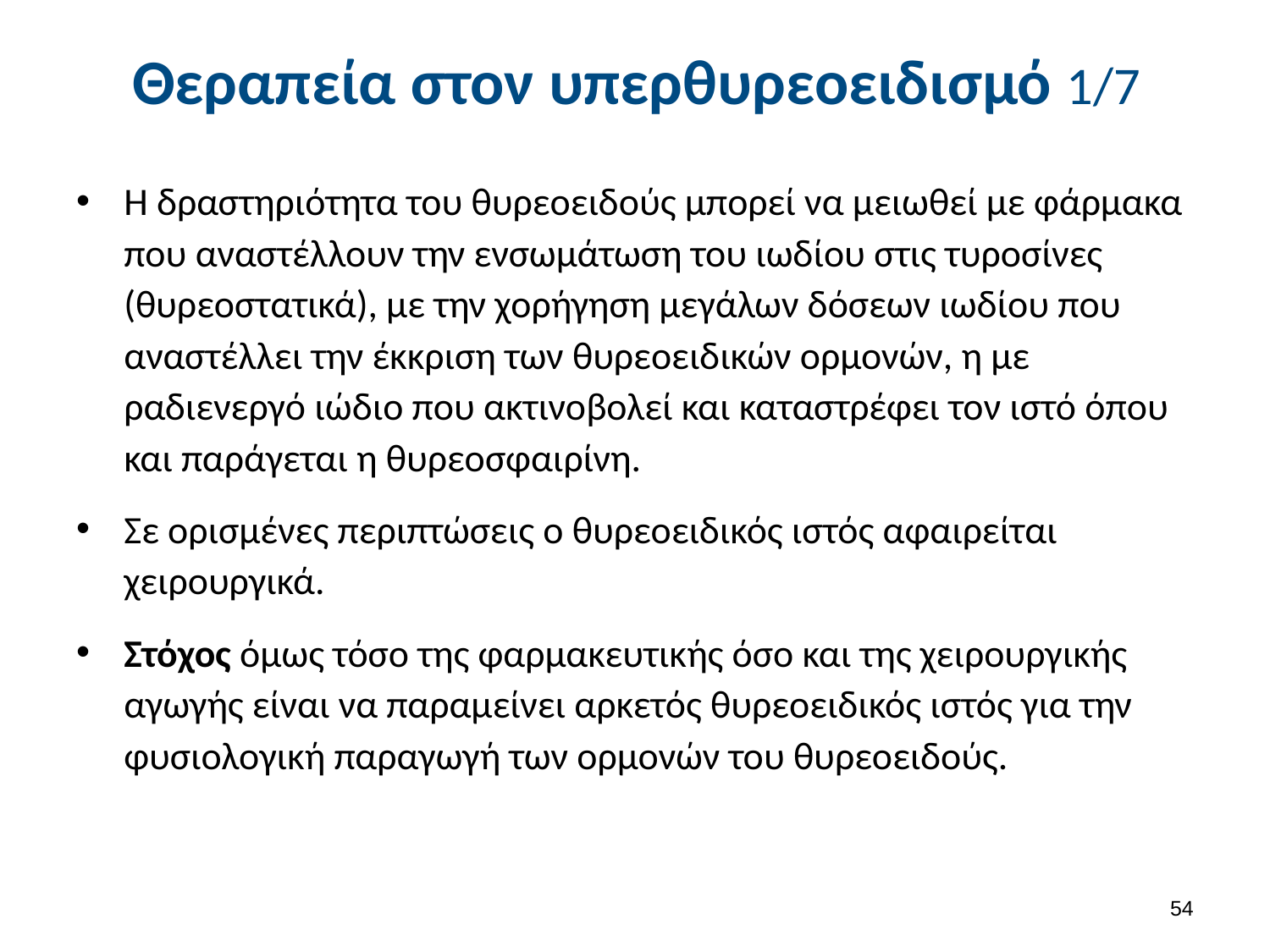

# Θεραπεία στον υπερθυρεοειδισμό 1/7
Η δραστηριότητα του θυρεοειδούς μπορεί να μειωθεί με φάρμακα που αναστέλλουν την ενσωμάτωση του ιωδίου στις τυροσίνες (θυρεοστατικά), με την χορήγηση μεγάλων δόσεων ιωδίου που αναστέλλει την έκκριση των θυρεοειδικών ορμονών, η με ραδιενεργό ιώδιο που ακτινοβολεί και καταστρέφει τον ιστό όπου και παράγεται η θυρεοσφαιρίνη.
Σε ορισμένες περιπτώσεις ο θυρεοειδικός ιστός αφαιρείται χειρουργικά.
Στόχος όμως τόσο της φαρμακευτικής όσο και της χειρουργικής αγωγής είναι να παραμείνει αρκετός θυρεοειδικός ιστός για την φυσιολογική παραγωγή των ορμονών του θυρεοειδούς.
54